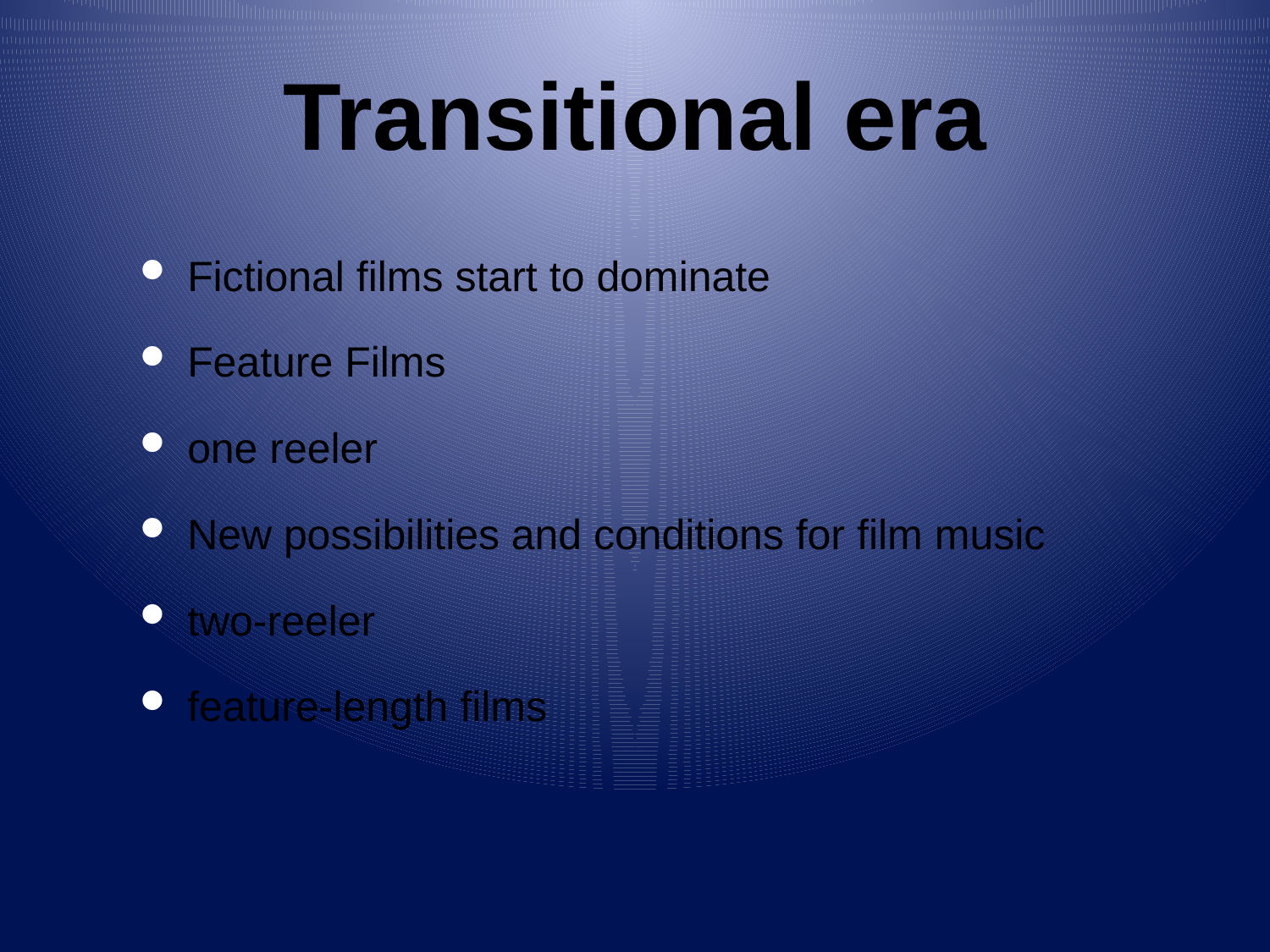

# Transitional era
Fictional films start to dominate
Feature Films
one reeler
New possibilities and conditions for film music
two-reeler
feature-length films